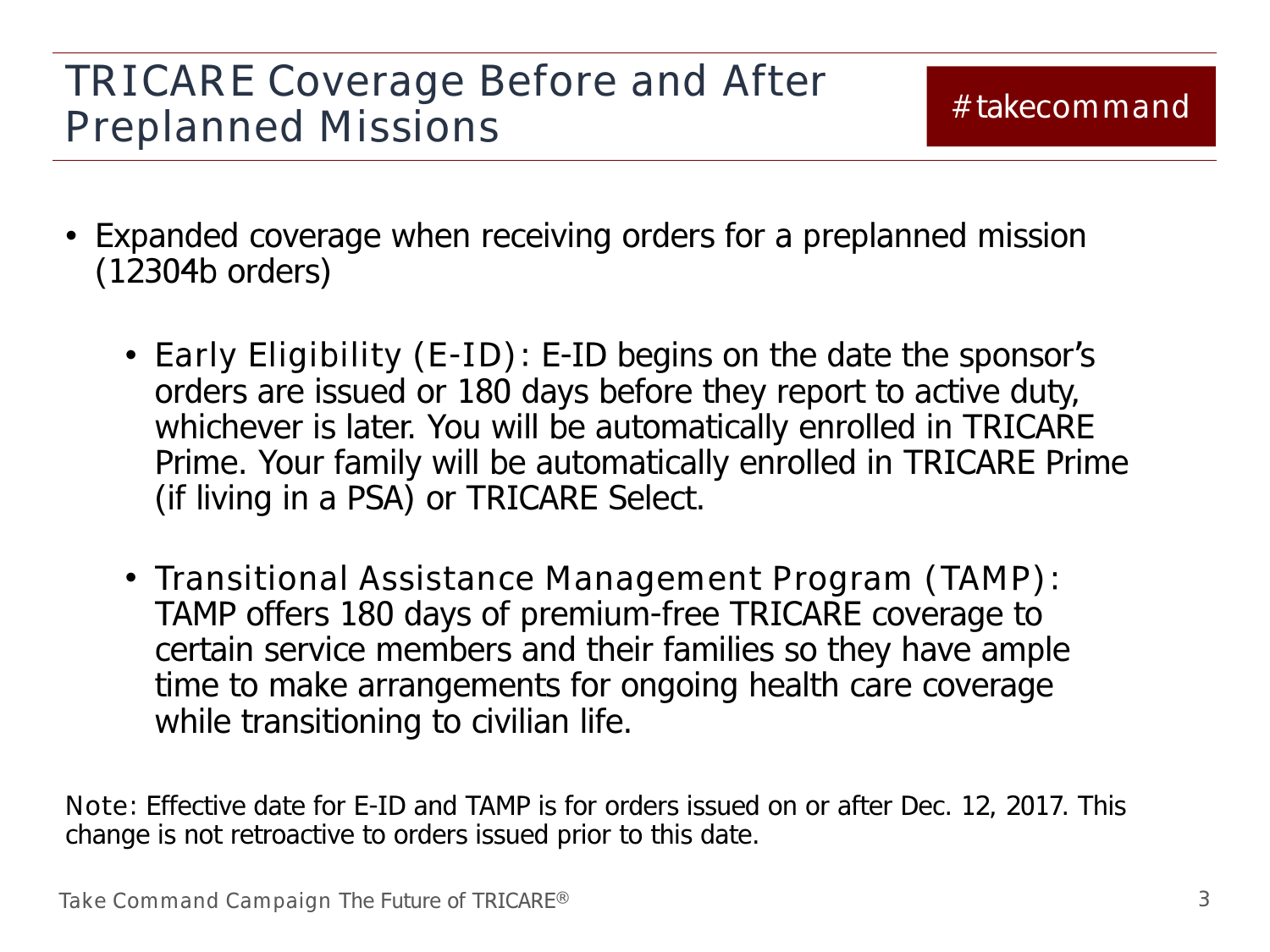

# TRICARE Coverage Before and After Preplanned Missions
Expanded coverage when receiving orders for a preplanned mission (12304b orders)
Early Eligibility (E-ID): E-ID begins on the date the sponsor’s orders are issued or 180 days before they report to active duty, whichever is later. You will be automatically enrolled in TRICARE Prime. Your family will be automatically enrolled in TRICARE Prime (if living in a PSA) or TRICARE Select.
Transitional Assistance Management Program (TAMP):  TAMP offers 180 days of premium-free TRICARE coverage to certain service members and their families so they have ample time to make arrangements for ongoing health care coverage while transitioning to civilian life.
Note: Effective date for E-ID and TAMP is for orders issued on or after Dec. 12, 2017. This change is not retroactive to orders issued prior to this date.